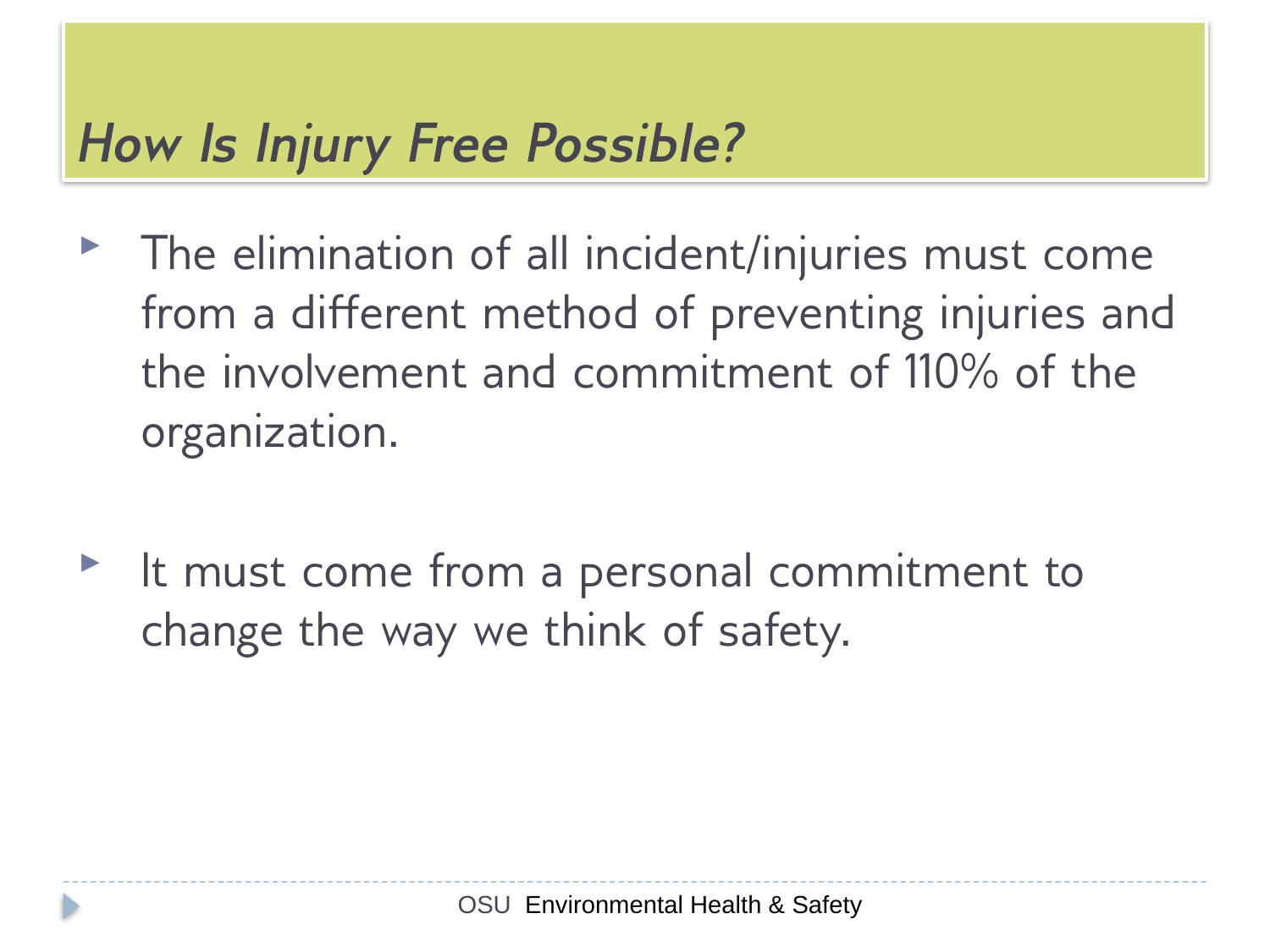

# How Is Injury Free Possible?
The elimination of all incident/injuries must come from a different method of preventing injuries and the involvement and commitment of 110% of the organization.

It must come from a personal commitment to change the way we think of safety.
OSU  Environmental Health & Safety